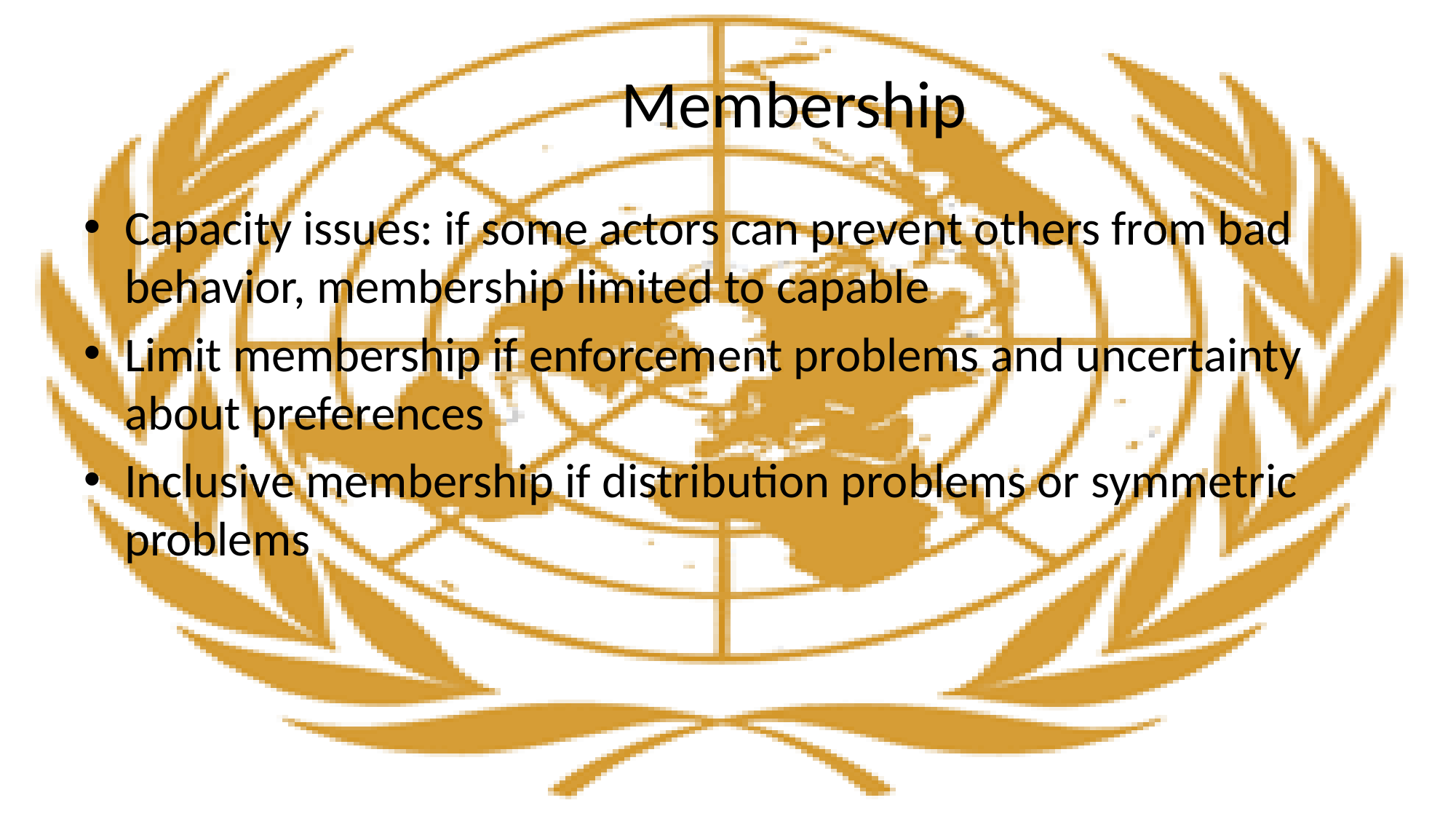

# Membership
Capacity issues: if some actors can prevent others from bad behavior, membership limited to capable
Limit membership if enforcement problems and uncertainty about preferences
Inclusive membership if distribution problems or symmetric problems